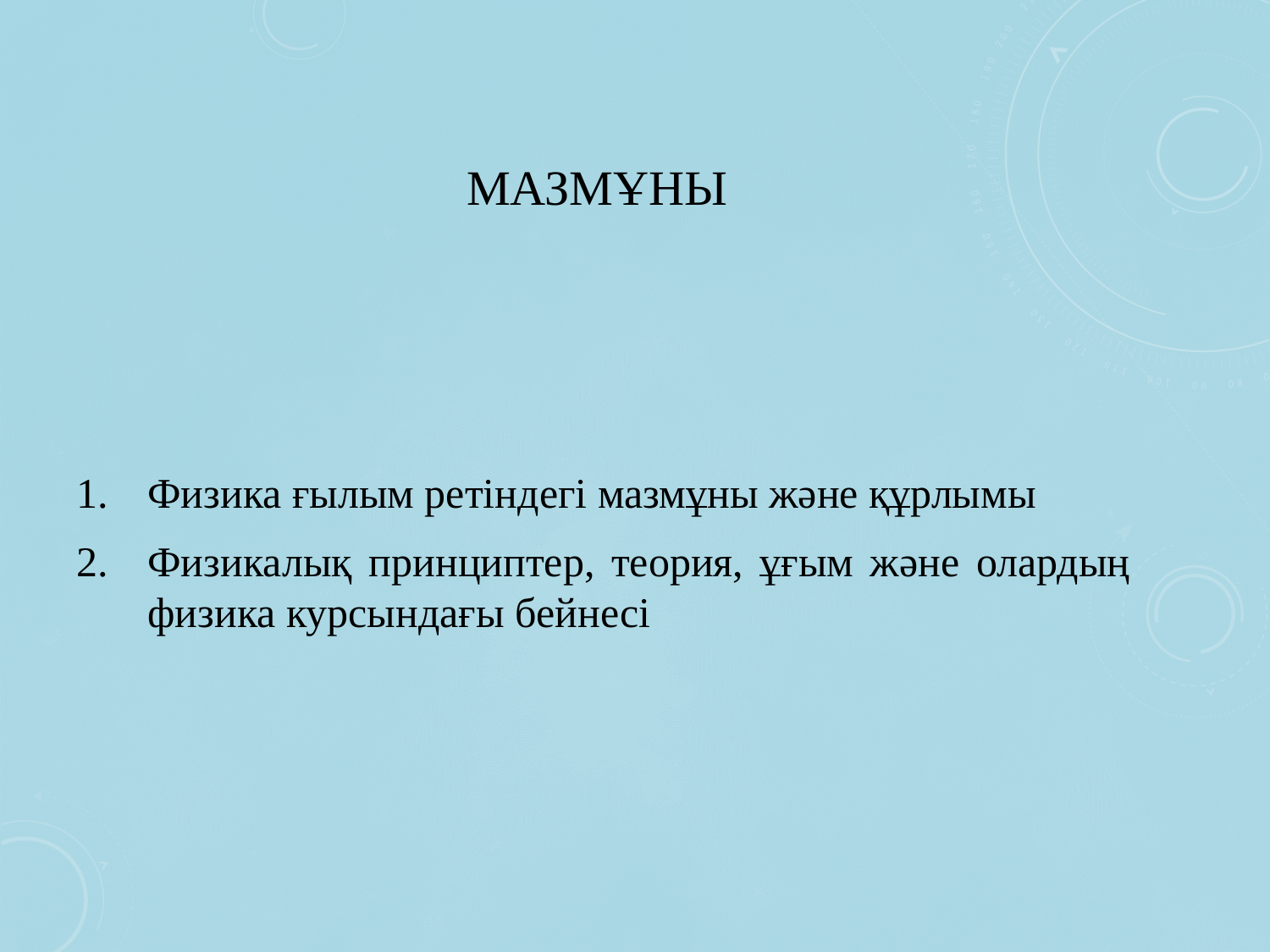

# Мазмұны
Физика ғылым ретіндегі мазмұны және құрлымы
Физикалық принциптер, теория, ұғым және олардың физика курсындағы бейнесі